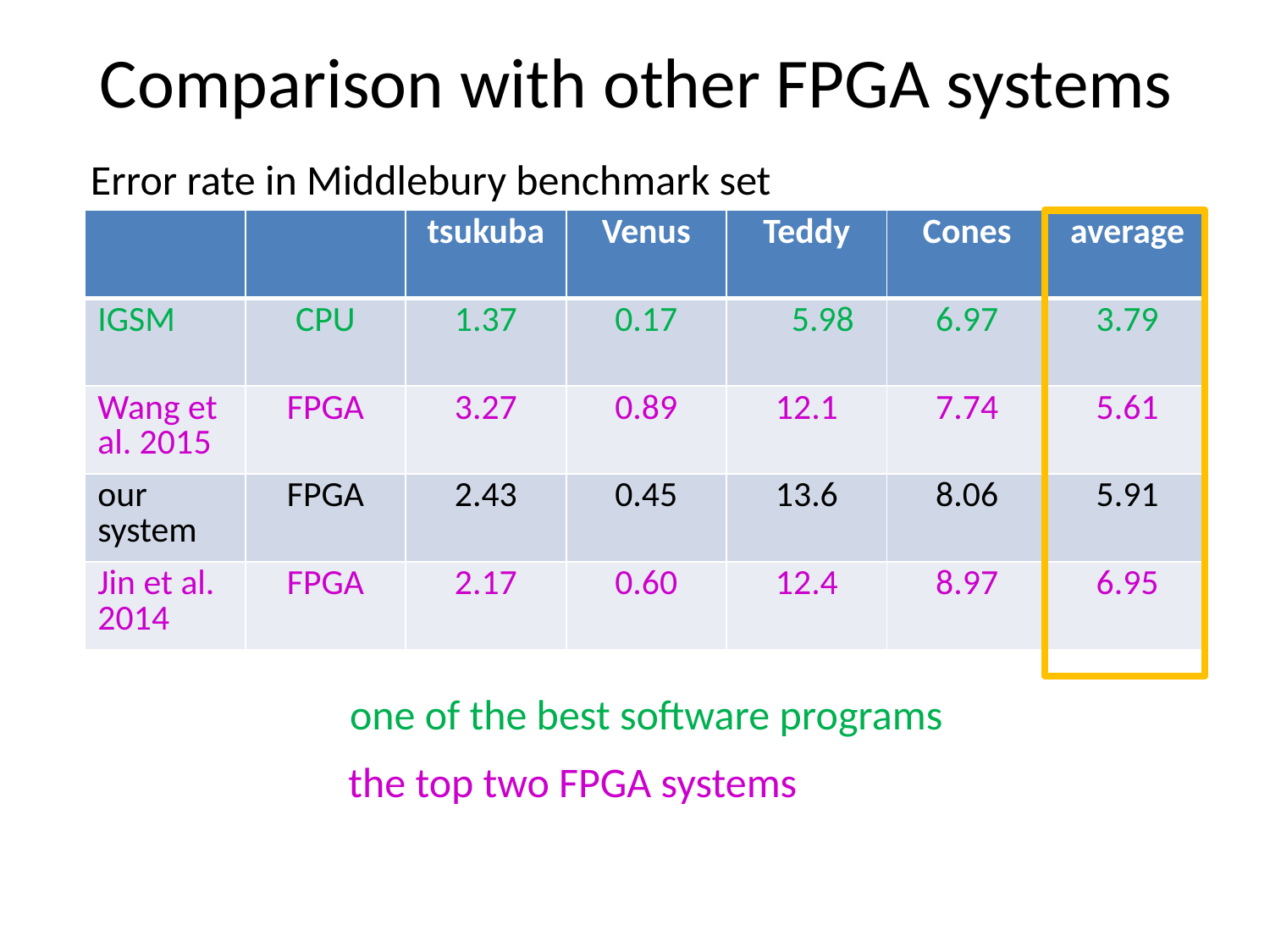

# Comparison with other FPGA systems
Error rate in Middlebury benchmark set
|  |  | tsukuba | Venus | Teddy | Cones | average |
| --- | --- | --- | --- | --- | --- | --- |
| IGSM | CPU | 1.37 | 0.17 | 5.98 | 6.97 | 3.79 |
| Wang et al. 2015 | FPGA | 3.27 | 0.89 | 12.1 | 7.74 | 5.61 |
| our system | FPGA | 2.43 | 0.45 | 13.6 | 8.06 | 5.91 |
| Jin et al. 2014 | FPGA | 2.17 | 0.60 | 12.4 | 8.97 | 6.95 |

one of the best software programs
the top two FPGA systems